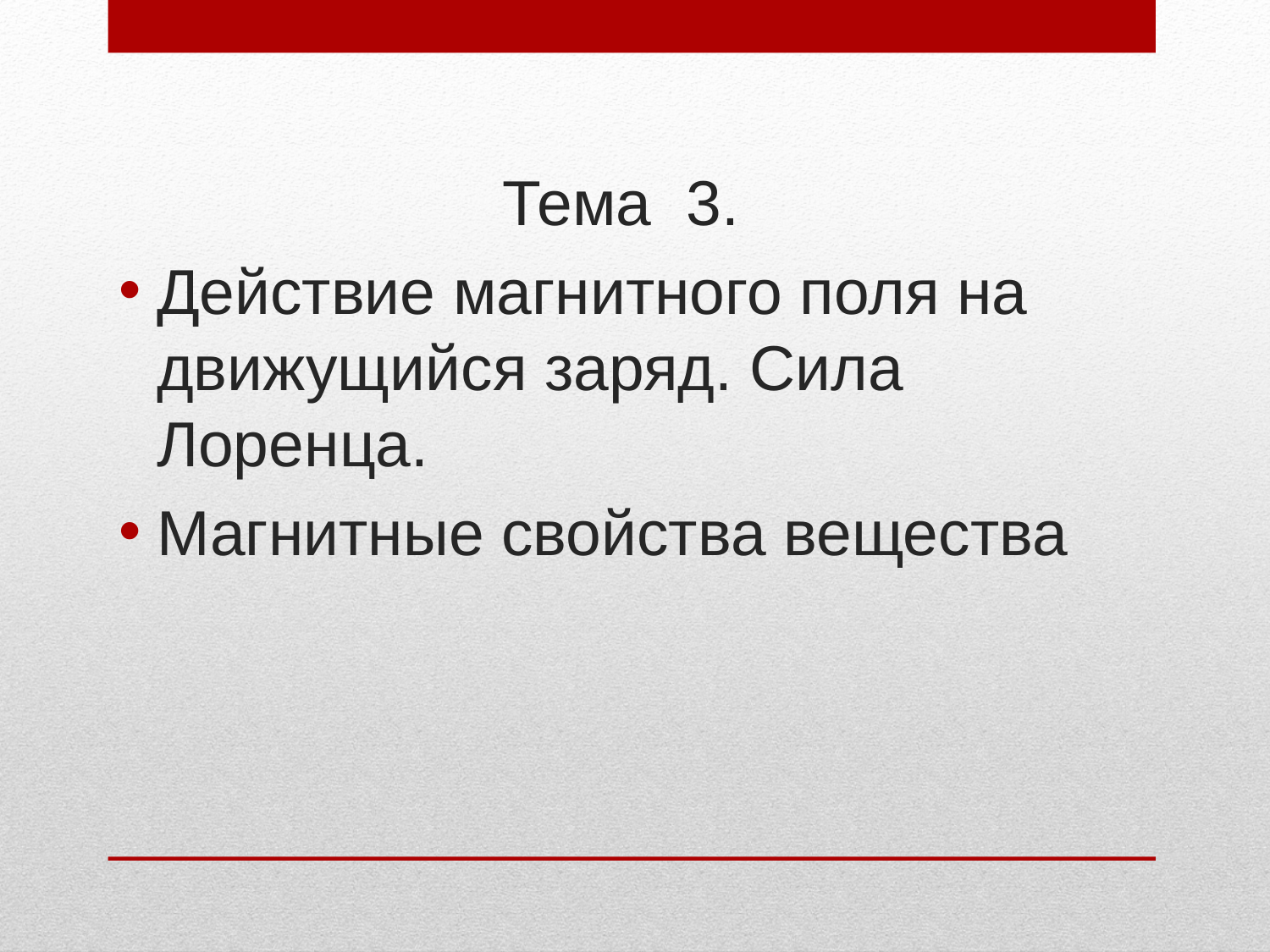

Тема  3.
Действие магнитного поля на движущийся заряд. Сила Лоренца.
Магнитные свойства вещества
#